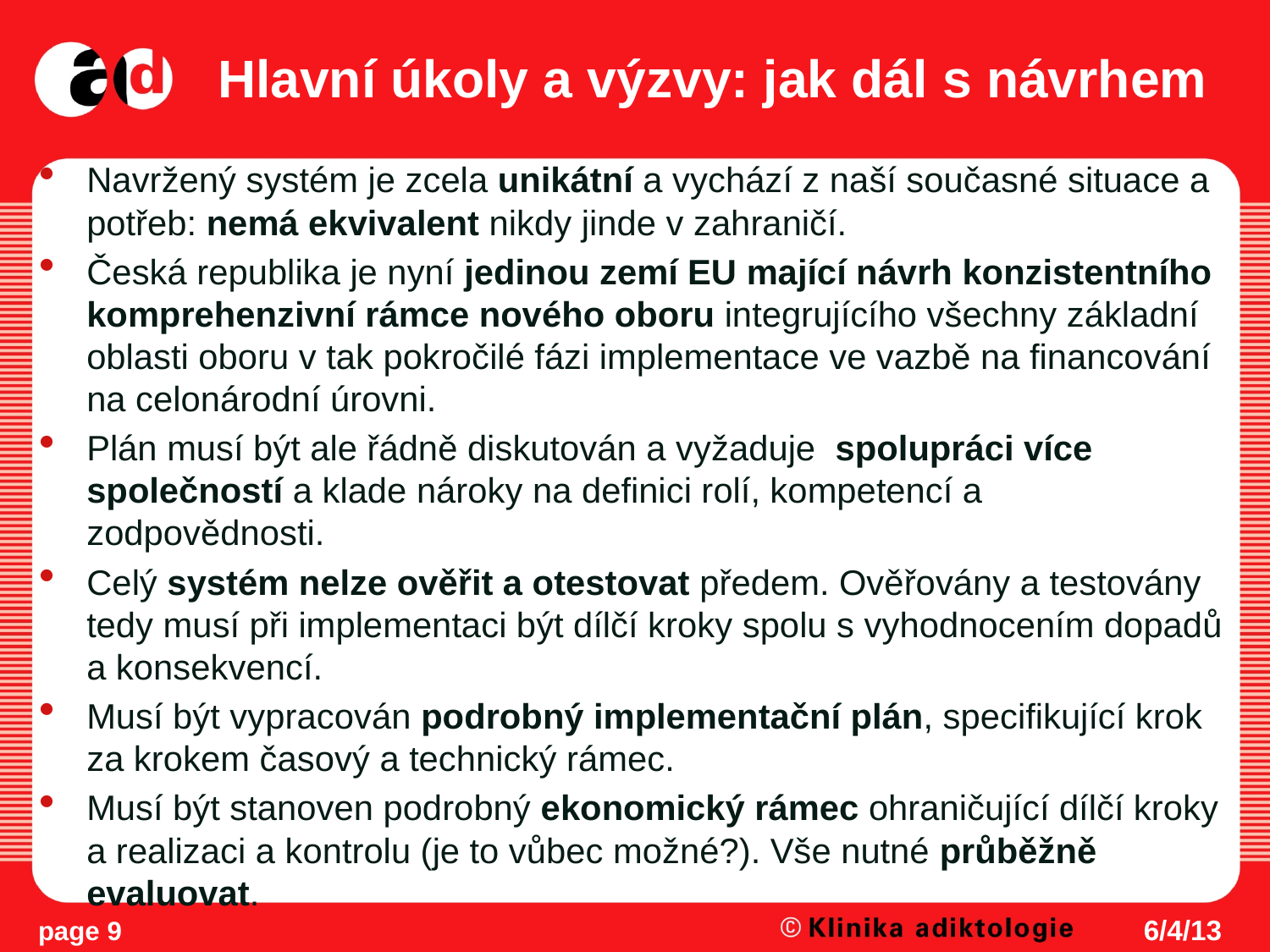

# Hlavní úkoly a výzvy: jak dál s návrhem
Navržený systém je zcela unikátní a vychází z naší současné situace a potřeb: nemá ekvivalent nikdy jinde v zahraničí.
Česká republika je nyní jedinou zemí EU mající návrh konzistentního komprehenzivní rámce nového oboru integrujícího všechny základní oblasti oboru v tak pokročilé fázi implementace ve vazbě na financování na celonárodní úrovni.
Plán musí být ale řádně diskutován a vyžaduje  spolupráci více společností a klade nároky na definici rolí, kompetencí a zodpovědnosti.
Celý systém nelze ověřit a otestovat předem. Ověřovány a testovány tedy musí při implementaci být dílčí kroky spolu s vyhodnocením dopadů a konsekvencí.
Musí být vypracován podrobný implementační plán, specifikující krok za krokem časový a technický rámec.
Musí být stanoven podrobný ekonomický rámec ohraničující dílčí kroky a realizaci a kontrolu (je to vůbec možné?). Vše nutné průběžně evaluovat.
6/4/13
page 9